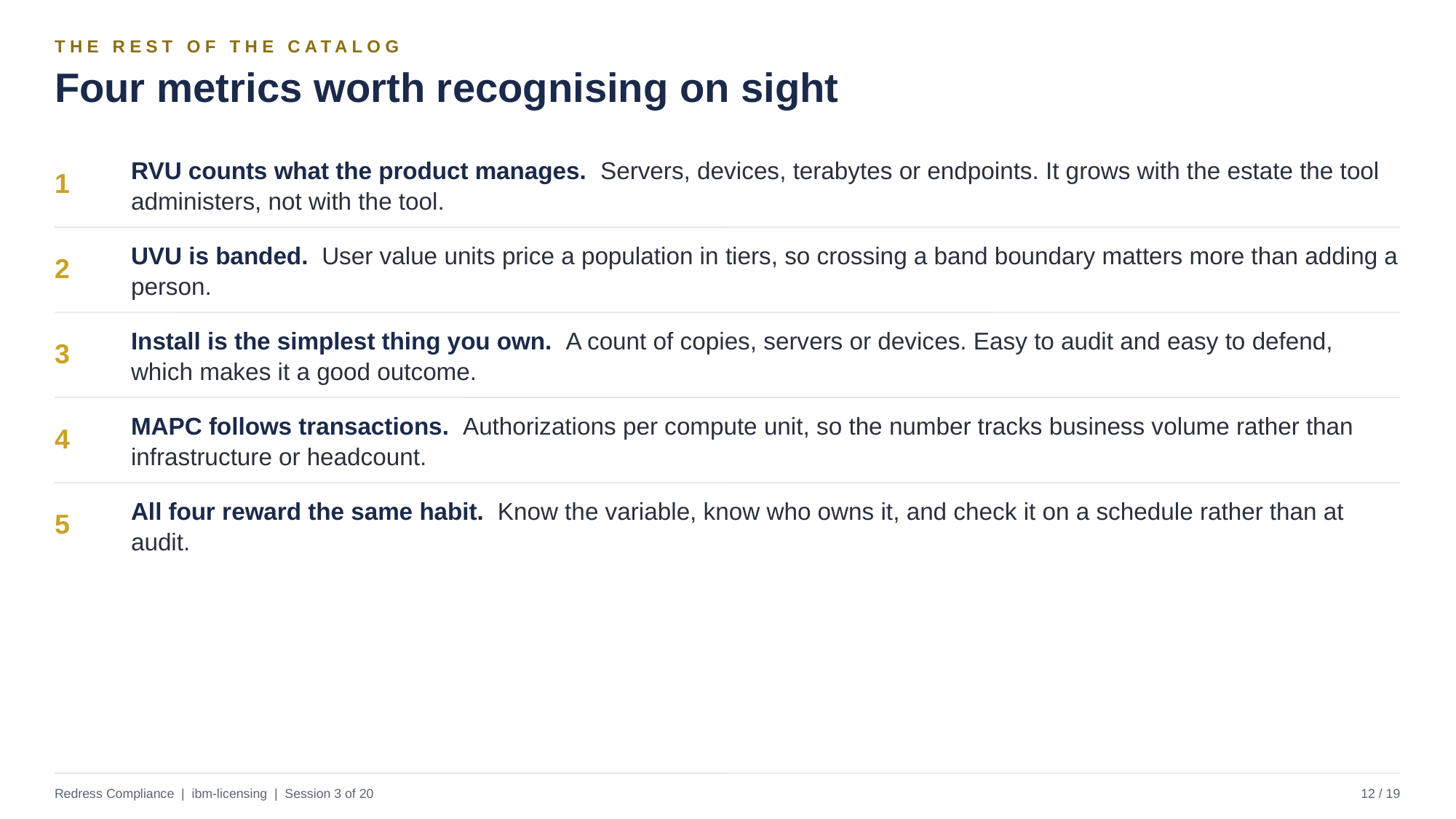

THE REST OF THE CATALOG
Four metrics worth recognising on sight
RVU counts what the product manages.  Servers, devices, terabytes or endpoints. It grows with the estate the tool administers, not with the tool.
1

UVU is banded.  User value units price a population in tiers, so crossing a band boundary matters more than adding a person.
2

Install is the simplest thing you own.  A count of copies, servers or devices. Easy to audit and easy to defend, which makes it a good outcome.
3

MAPC follows transactions.  Authorizations per compute unit, so the number tracks business volume rather than infrastructure or headcount.
4

All four reward the same habit.  Know the variable, know who owns it, and check it on a schedule rather than at audit.
5

Redress Compliance  |  ibm-licensing  |  Session 3 of 20
12 / 19